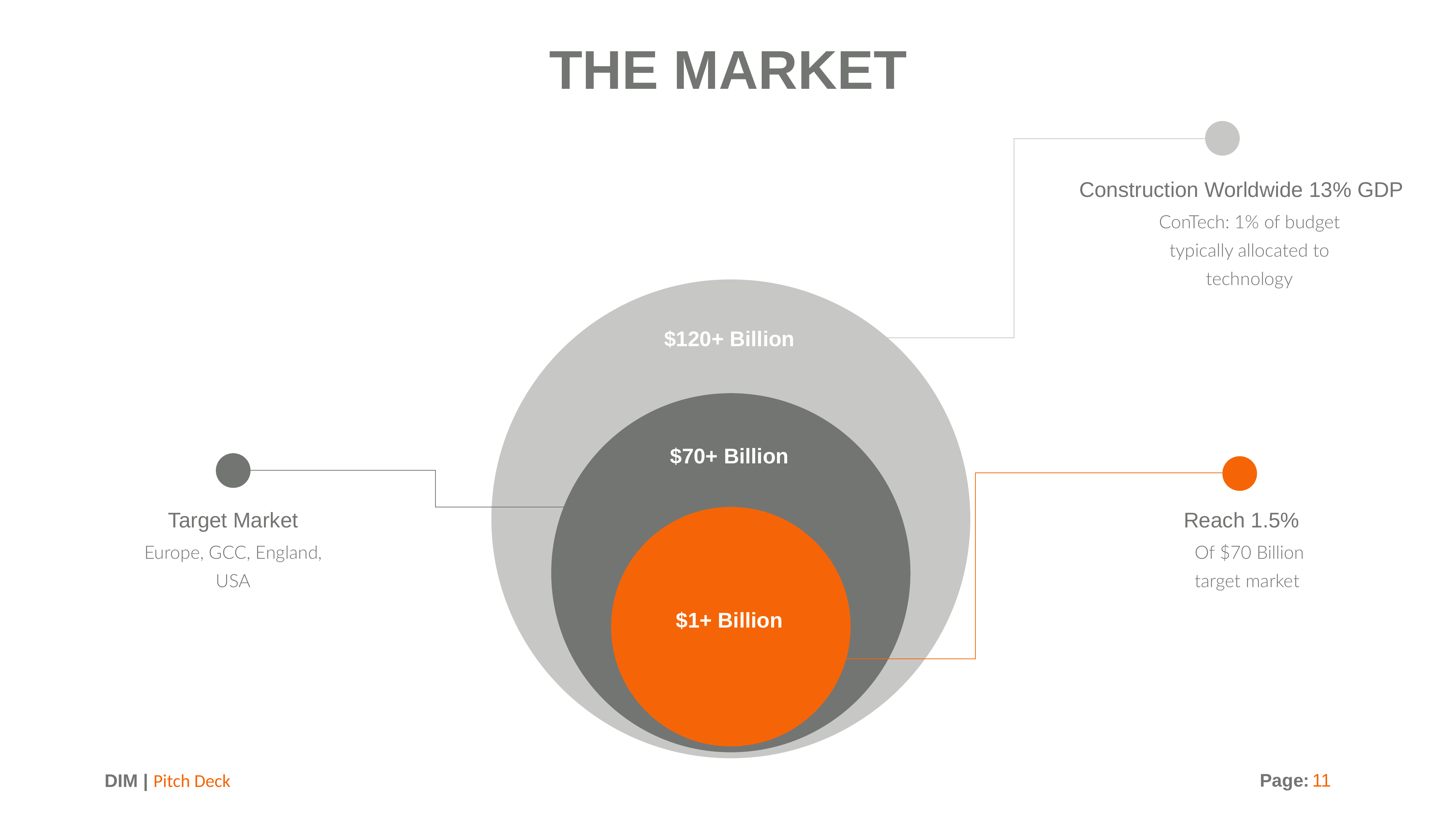

THE MARKET

Construction Worldwide 13% GDP
ConTech: 1% of budget typically allocated to technology

$120+ Billion
$70+ Billion

Target Market
Reach 1.5%
Europe, GCC, England, USA
Of $70 Billion
target market
$1+ Billion